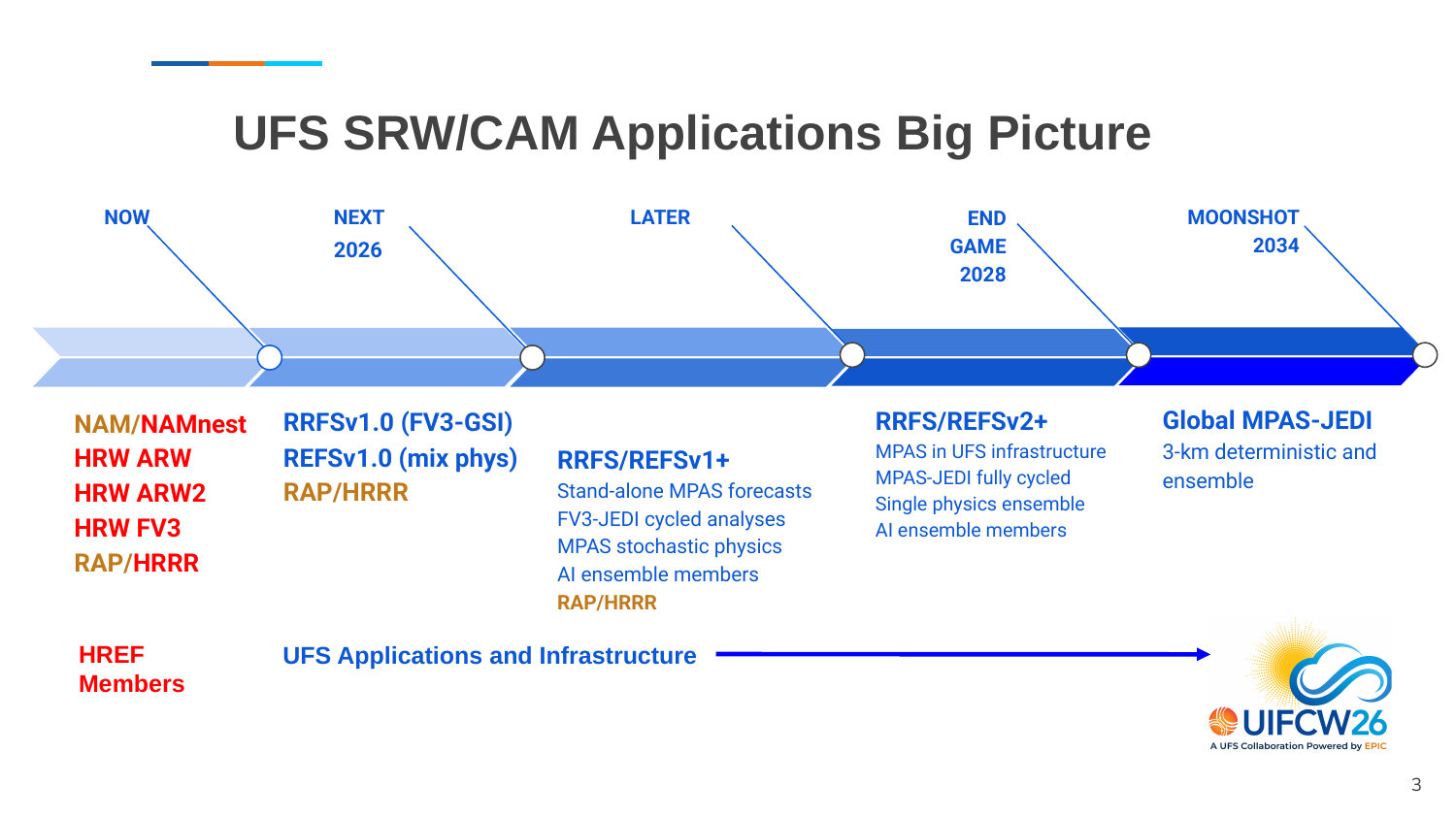

# UFS SRW/CAM Applications Big Picture
NOW

NAM/NAMnest
HRW ARW
HRW ARW2
HRW FV3
RAP/HRRR
LATER

RRFS/REFSv1+
Stand-alone MPAS forecasts
FV3-JEDI cycled analyses
MPAS stochastic physics
AI ensemble members
RAP/HRRR

NEXT

        2026

RRFSv1.0 (FV3-GSI)
REFSv1.0 (mix phys)
RAP/HRRR

MOONSHOT
2034
END GAME
2028

RRFS/REFSv2+
MPAS in UFS infrastructure
MPAS-JEDI fully cycled
Single physics ensemble
AI ensemble members

Global MPAS-JEDI
3-km deterministic and ensemble

HREF Members
UFS Applications and Infrastructure
3